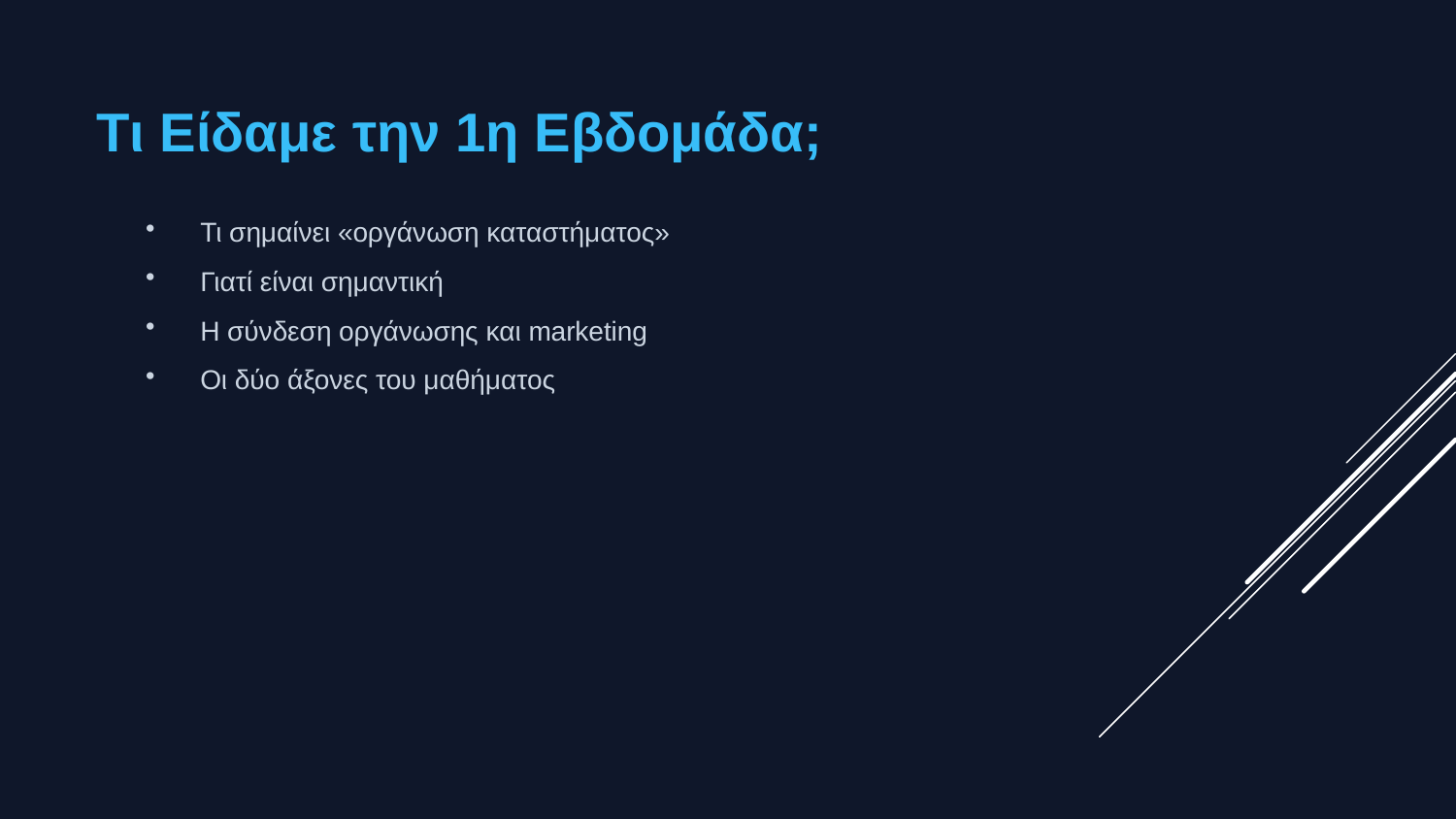

Τι Είδαμε την 1η Εβδομάδα;
Τι σημαίνει «οργάνωση καταστήματος»
Γιατί είναι σημαντική
Η σύνδεση οργάνωσης και marketing
Οι δύο άξονες του μαθήματος